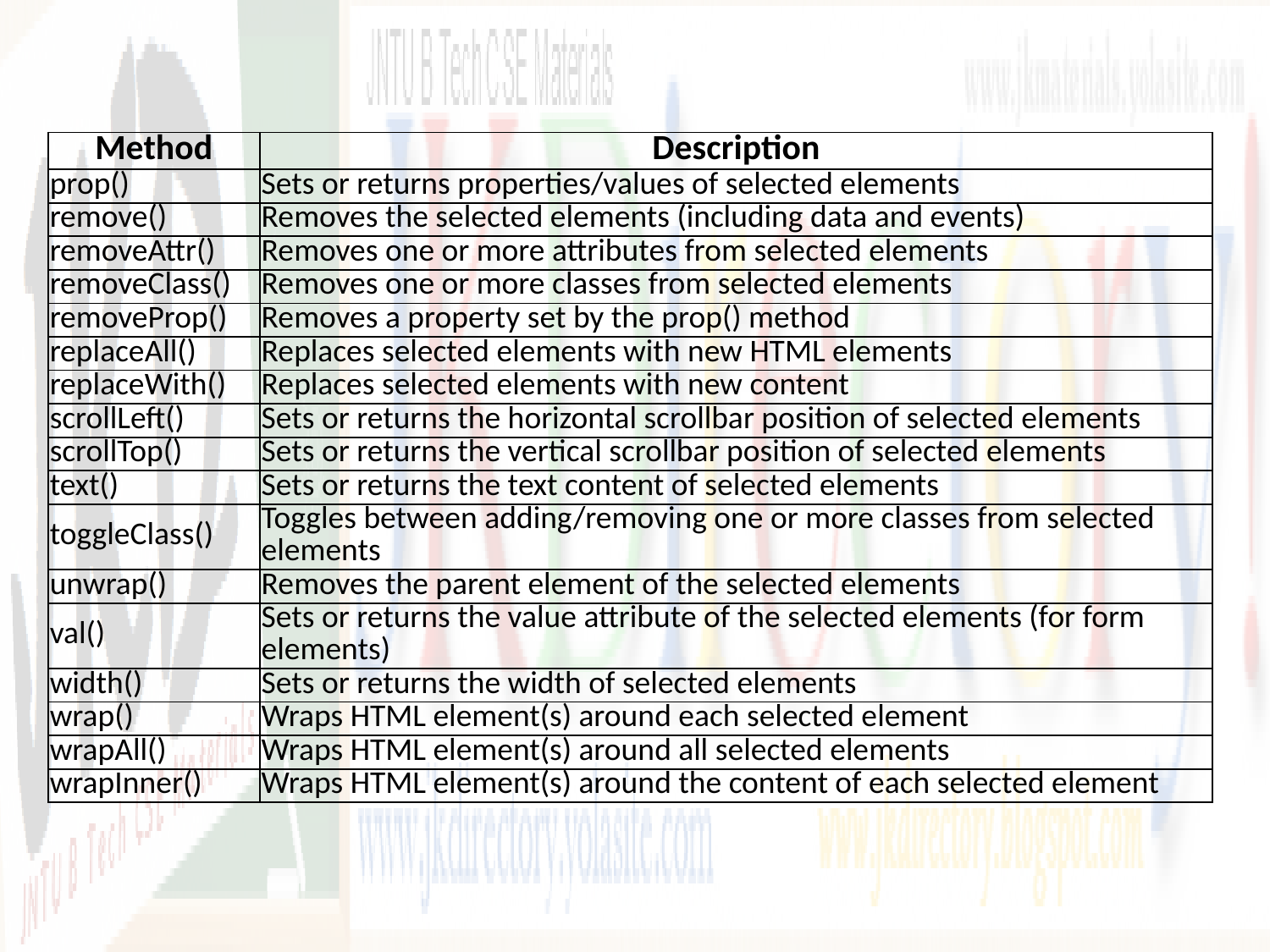

| Method | Description |
| --- | --- |
| prop() | Sets or returns properties/values of selected elements |
| remove() | Removes the selected elements (including data and events) |
| removeAttr() | Removes one or more attributes from selected elements |
| removeClass() | Removes one or more classes from selected elements |
| removeProp() | Removes a property set by the prop() method |
| replaceAll() | Replaces selected elements with new HTML elements |
| replaceWith() | Replaces selected elements with new content |
| scrollLeft() | Sets or returns the horizontal scrollbar position of selected elements |
| scrollTop() | Sets or returns the vertical scrollbar position of selected elements |
| text() | Sets or returns the text content of selected elements |
| toggleClass() | Toggles between adding/removing one or more classes from selected elements |
| unwrap() | Removes the parent element of the selected elements |
| val() | Sets or returns the value attribute of the selected elements (for form elements) |
| width() | Sets or returns the width of selected elements |
| wrap() | Wraps HTML element(s) around each selected element |
| wrapAll() | Wraps HTML element(s) around all selected elements |
| wrapInner() | Wraps HTML element(s) around the content of each selected element |